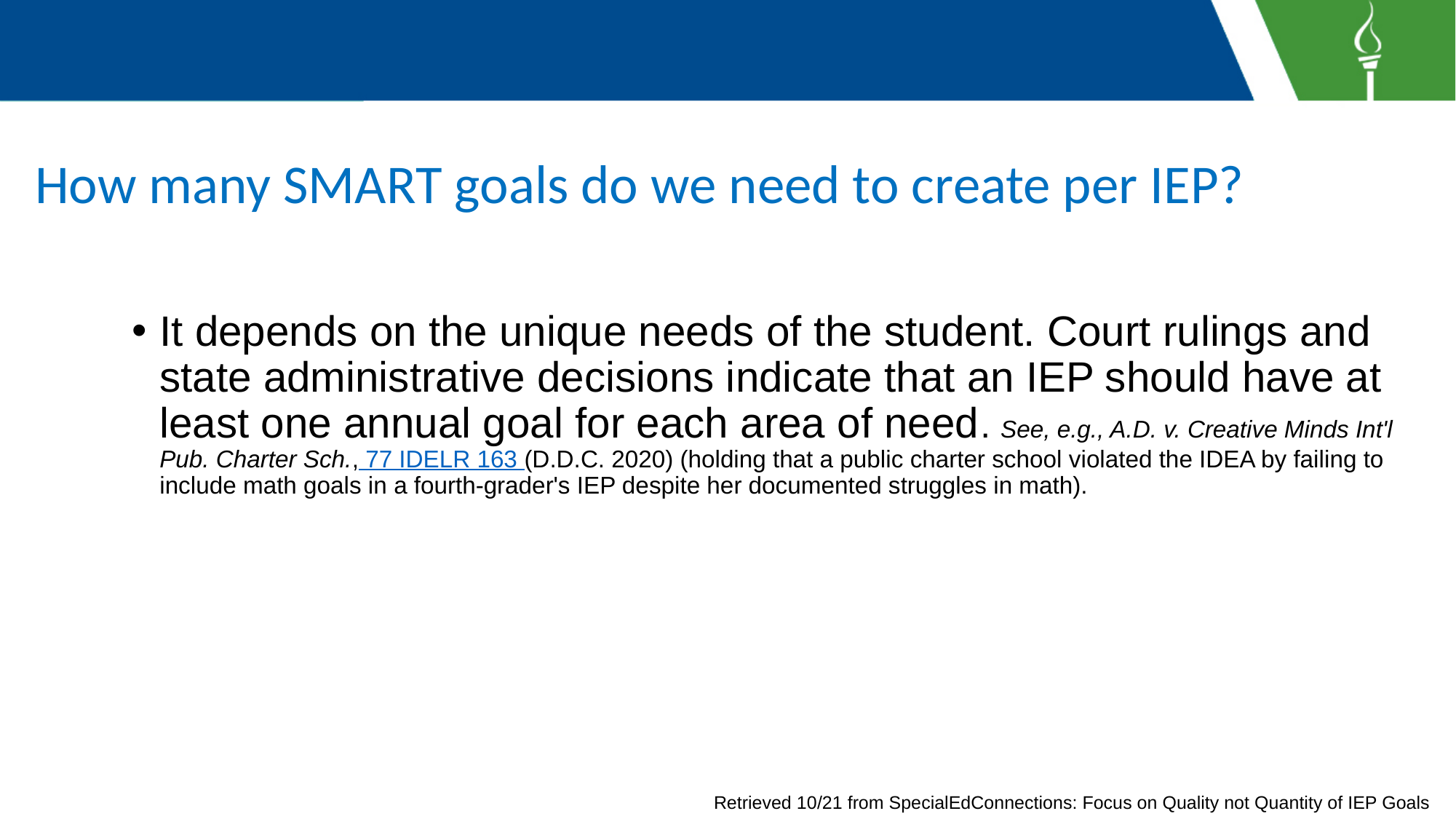

# How many SMART goals do we need to create per IEP?

It depends on the unique needs of the student. Court rulings and state administrative decisions indicate that an IEP should have at least one annual goal for each area of need. See, e.g., A.D. v. Creative Minds Int'l Pub. Charter Sch., 77 IDELR 163 (D.D.C. 2020) (holding that a public charter school violated the IDEA by failing to include math goals in a fourth-grader's IEP despite her documented struggles in math).
Retrieved 10/21 from SpecialEdConnections: Focus on Quality not Quantity of IEP Goals